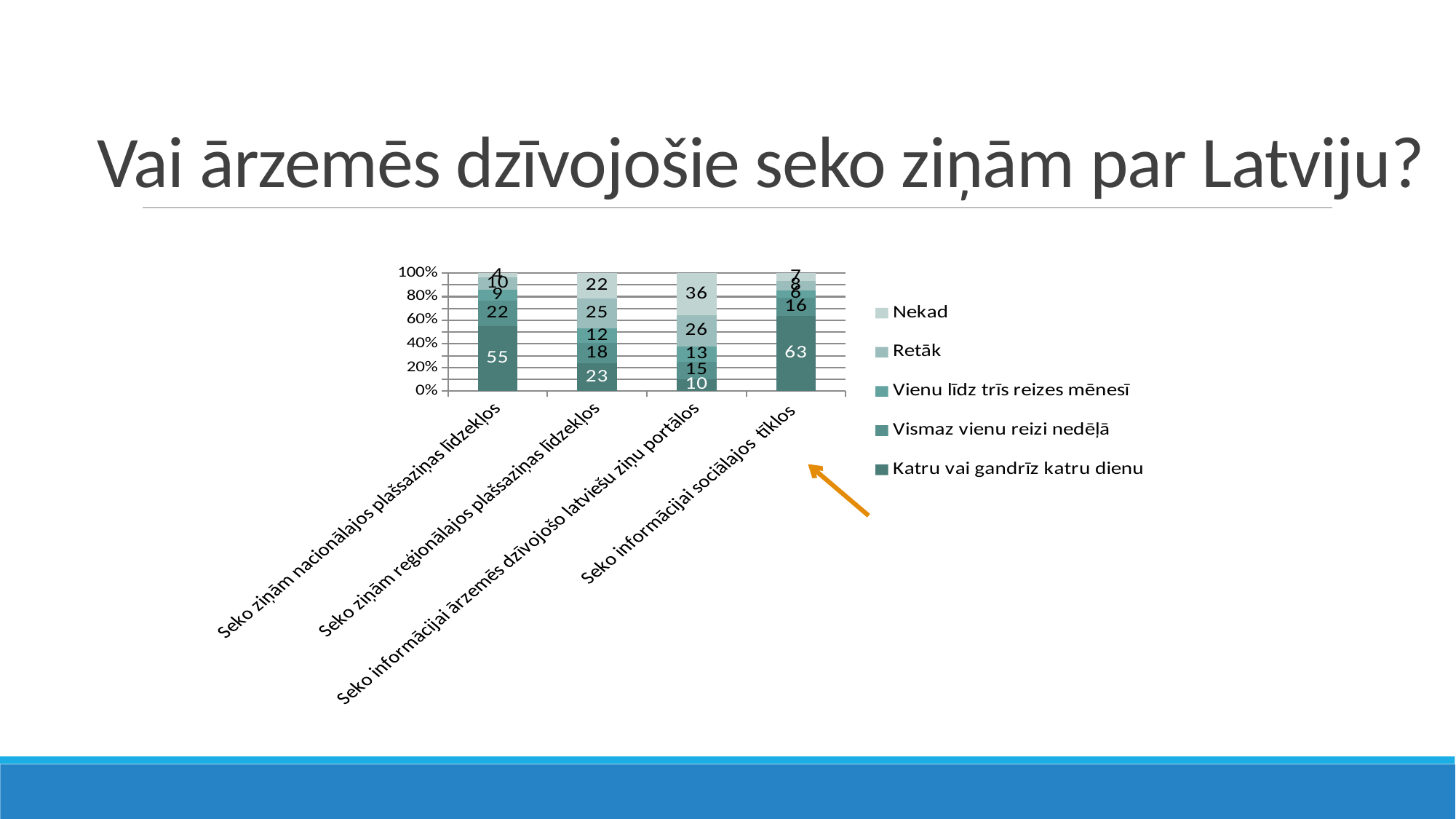

# Vai ārzemēs dzīvojošie seko ziņām par Latviju?

### Chart

| Category | Katru vai gandrīz katru dienu | Vismaz vienu reizi nedēļā | Vienu līdz trīs reizes mēnesī | Retāk | Nekad |
|---|---|---|---|---|---|
| Seko ziņām nacionālajos plašsaziņas līdzekļos | 54.72061657032755 | 21.772639691714836 | 9.248554913294797 | 10.260115606936417 | 3.998073217726397 |
| Seko ziņām reģionālajos plašsaziņas līdzekļos | 23.265895953757227 | 17.533718689788053 | 12.235067437379577 | 25.14450867052023 | 21.820809248554912 |
| Seko informācijai ārzemēs dzīvojošo latviešu ziņu portālos | 10.115606936416185 | 14.884393063583815 | 12.8131021194605 | 26.204238921001927 | 35.982658959537574 |
| Seko informācijai sociālajos  tīklos  | 63.342967244701356 | 15.65510597302505 | 6.358381502890173 | 7.996146435452794 | 6.6473988439306355 |